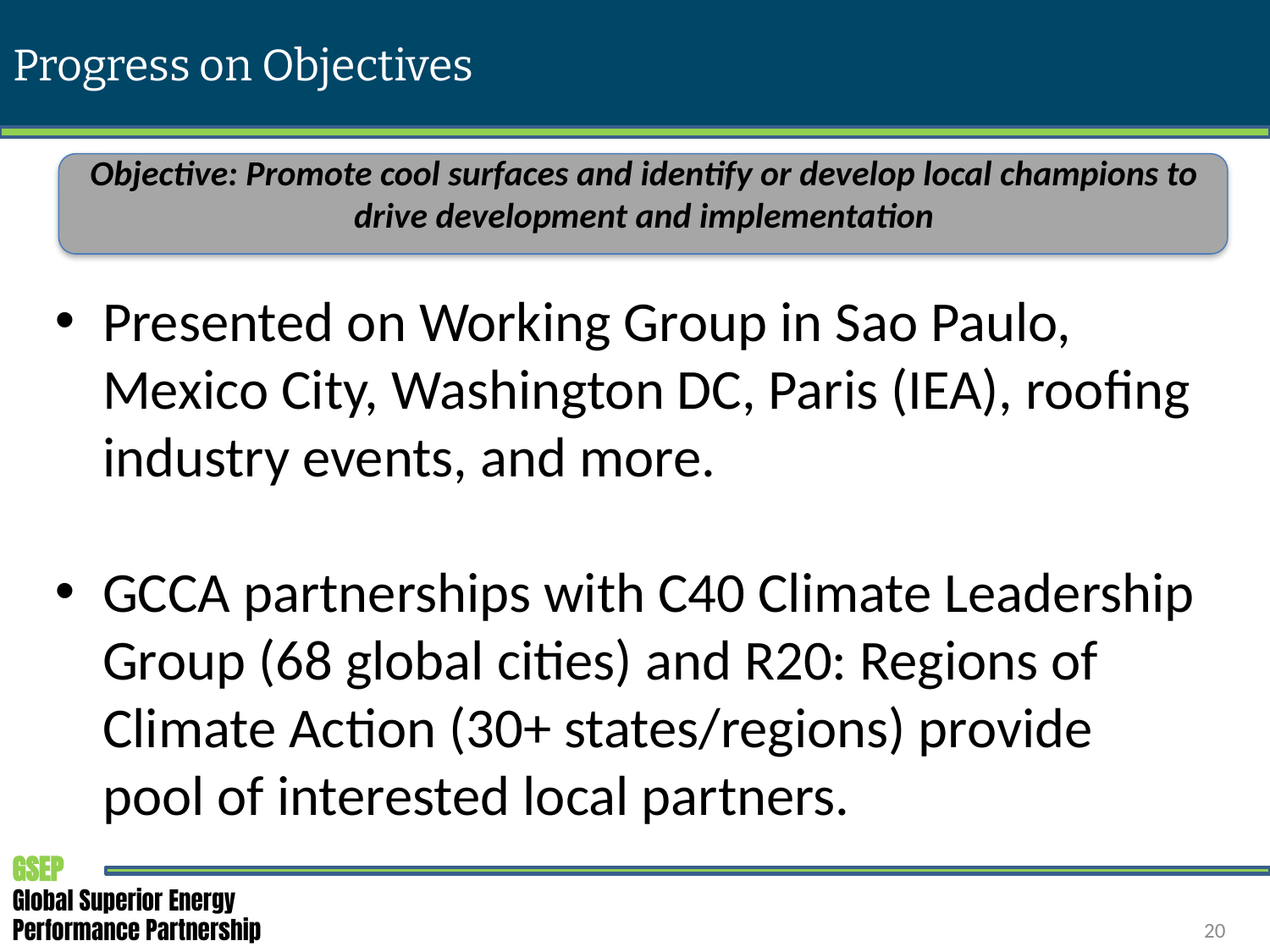

# Progress on Objectives
Objective: Promote cool surfaces and identify or develop local champions to drive development and implementation

Presented on Working Group in Sao Paulo, Mexico City, Washington DC, Paris (IEA), roofing industry events, and more.
GCCA partnerships with C40 Climate Leadership Group (68 global cities) and R20: Regions of Climate Action (30+ states/regions) provide pool of interested local partners.
20